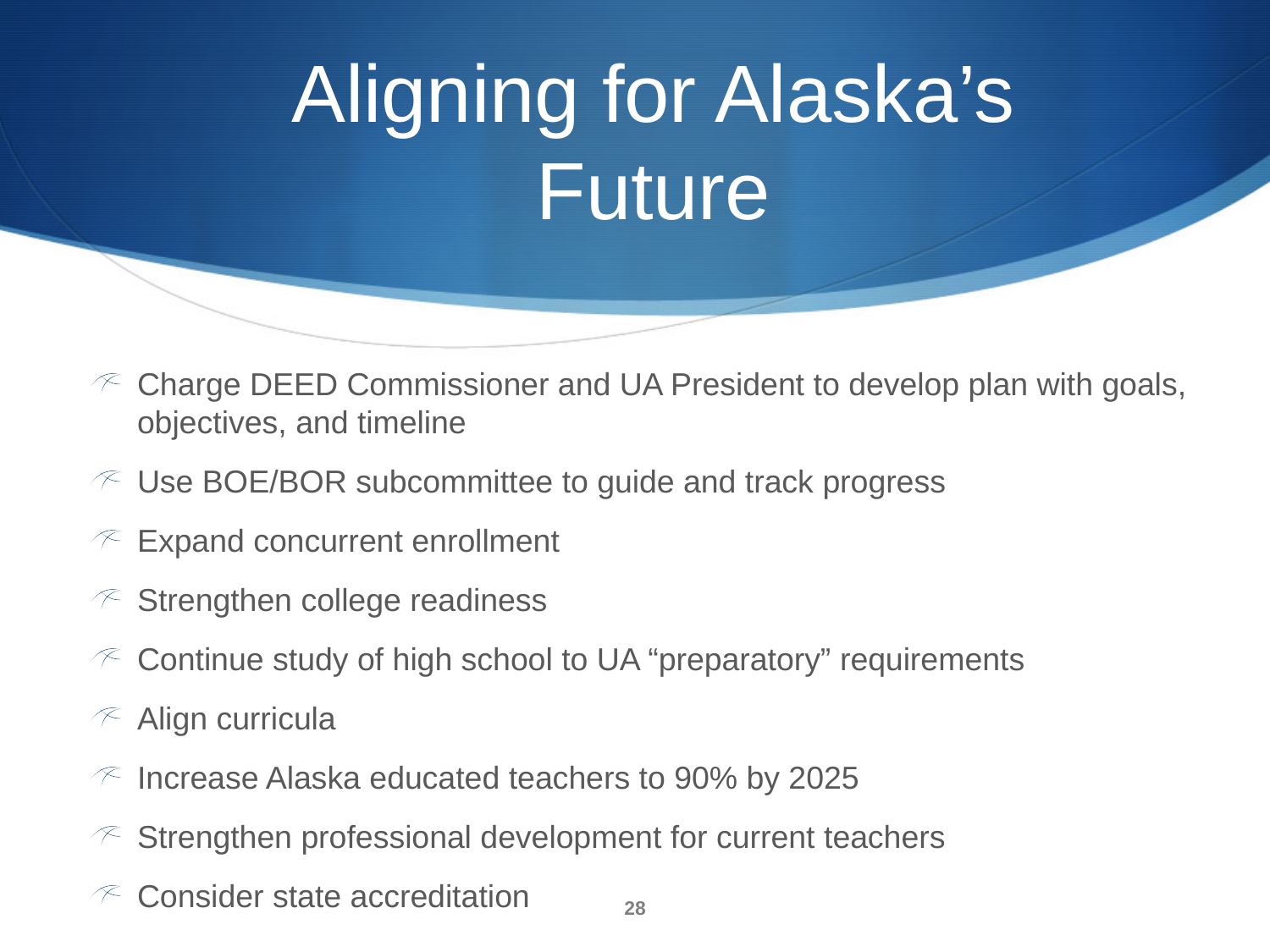

# Aligning for Alaska’s Future

Charge DEED Commissioner and UA President to develop plan with goals, objectives, and timeline
Use BOE/BOR subcommittee to guide and track progress
Expand concurrent enrollment
Strengthen college readiness
Continue study of high school to UA “preparatory” requirements
Align curricula
Increase Alaska educated teachers to 90% by 2025
Strengthen professional development for current teachers
Consider state accreditation

28